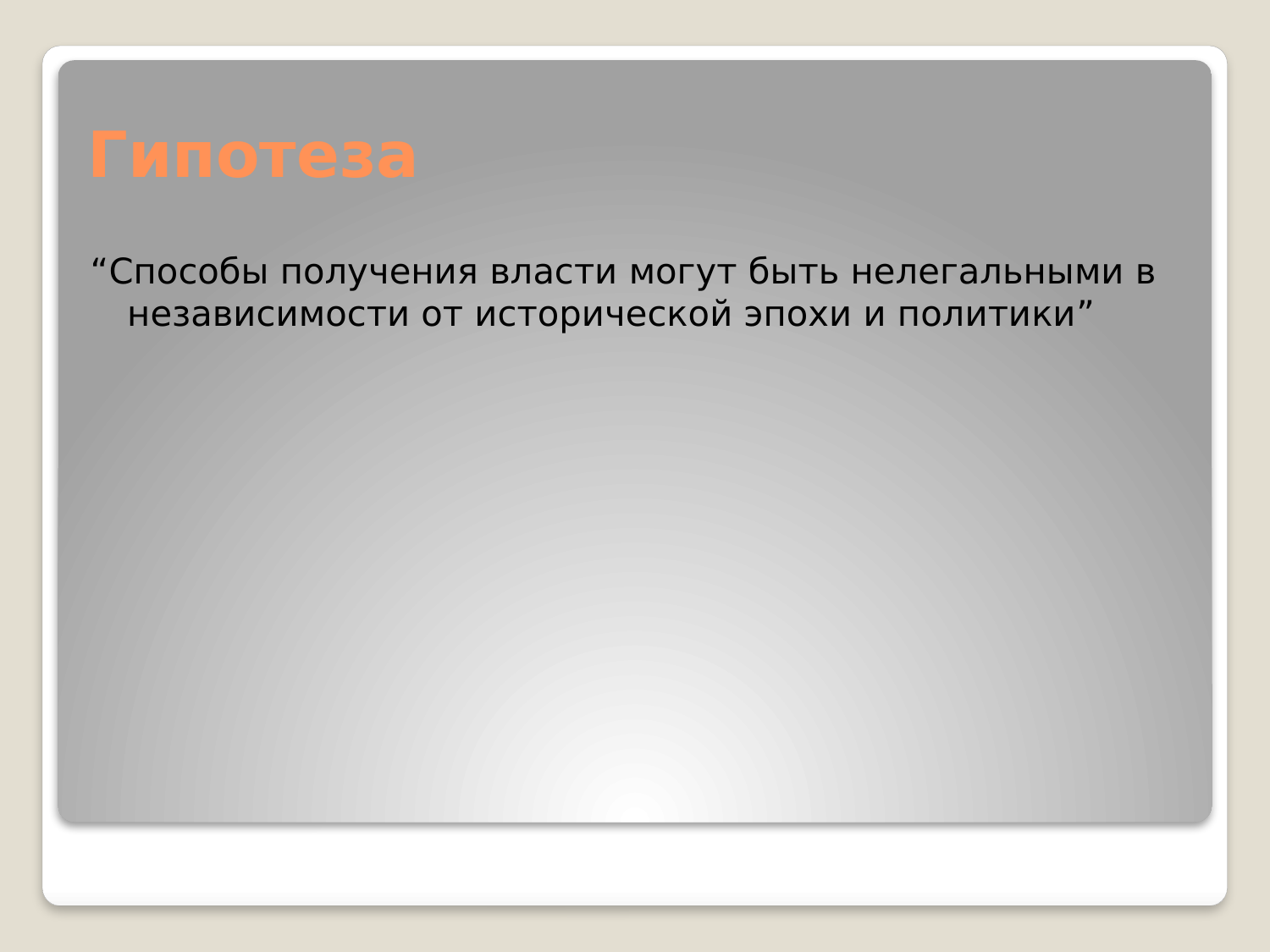

# Гипотеза
“Способы получения власти могут быть нелегальными в независимости от исторической эпохи и политики”